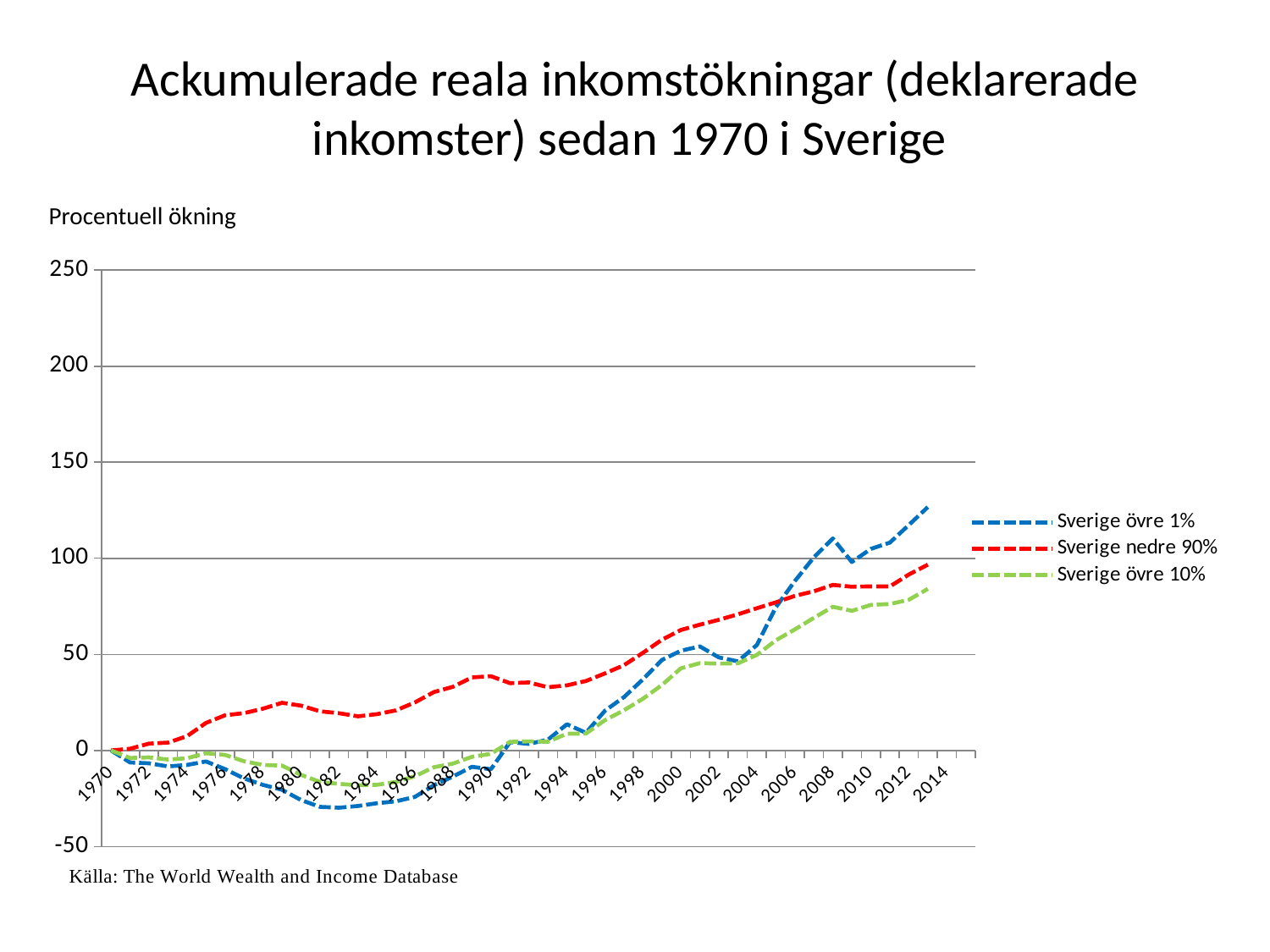

# Ackumulerade reala inkomstökningar (deklarerade inkomster) sedan 1970 i Sverige

### Chart

| Category |  |  |  |
|---|---|---|---|
| 1970 | 0.0 | 0.0 | 0.0 |
| 1971 | -6.288371974031378 | 0.8379712424683134 | -3.942894027156754 |
| 1972 | -6.721260903118647 | 3.5145716521934673 | -3.655450902591724 |
| 1973 | -8.326746950303885 | 4.035633498275146 | -4.769959688389463 |
| 1974 | -7.57333362226592 | 7.409628426035852 | -4.09717597590452 |
| 1975 | -5.75438639657763 | 14.299193024922445 | -1.4816197839637084 |
| 1976 | -9.736250854599248 | 18.278294508477586 | -2.3605112504608314 |
| 1977 | -14.600809668356177 | 19.385558128653088 | -5.661139324731977 |
| 1978 | -17.96714621242029 | 21.70050142774285 | -7.580682288958187 |
| 1979 | -20.501680973762177 | 24.791625162513952 | -7.9164802597478 |
| 1980 | -25.83292135573724 | 23.306525009394804 | -12.731054470429783 |
| 1981 | -29.405995525670164 | 20.363079287614084 | -16.41474507524657 |
| 1982 | -29.862264025376035 | 19.34400599425524 | -17.45356489170851 |
| 1983 | -28.941703521265637 | 17.716563390899836 | -18.139303772819602 |
| 1984 | -27.516821538691744 | 18.882191925950067 | -17.911439031655277 |
| 1985 | -26.52569063591575 | 20.831716350736087 | -16.435078276539798 |
| 1986 | -24.204886093014963 | 24.984588284562832 | -13.428260599809946 |
| 1987 | -18.12135501328899 | 30.37730681520256 | -8.746757776647812 |
| 1988 | -13.626142786881502 | 33.10235912482955 | -6.886028712604357 |
| 1989 | -8.545198819658196 | 37.98466774222399 | -3.3351093458560825 |
| 1990 | -9.827718319000311 | 38.628869770428764 | -1.7945602196129329 |
| 1991 | 4.266908603684442 | 35.00580194467827 | 4.447778754246897 |
| 1992 | 3.373610405662575 | 35.36362052095819 | 4.701287033151203 |
| 1993 | 5.600782935569612 | 32.88223837221577 | 4.500066327897983 |
| 1994 | 13.5908936633586 | 33.865085497594976 | 8.664506565461409 |
| 1995 | 9.155890129274425 | 36.108699232024435 | 8.753445722114819 |
| 1996 | 20.632884414107934 | 40.067667602885194 | 15.7138832794719 |
| 1997 | 27.731470161648744 | 44.33279747393732 | 20.888908762032045 |
| 1998 | 36.96828750429577 | 50.78013412606742 | 26.865205010669285 |
| 1999 | 47.05918191362875 | 57.57457984362577 | 34.02612957462077 |
| 2000 | 51.87970744988465 | 62.67189436660536 | 42.73947840849269 |
| 2001 | 54.11283432278478 | 65.4441798414762 | 45.40539300838026 |
| 2002 | 48.400253063857406 | 67.9902604867799 | 45.16400358424622 |
| 2003 | 46.3347906574561 | 70.81864614125575 | 45.299766055308424 |
| 2004 | 54.84041492513245 | 73.98916036283362 | 49.69370005028915 |
| 2005 | 74.4931477117554 | 77.07512126889662 | 57.29304804358867 |
| 2006 | 88.1452320632113 | 80.41472292883242 | 62.96824308493507 |
| 2007 | 100.48828914397191 | 82.81787574741062 | 68.98764028170848 |
| 2008 | 110.33299366633517 | 86.15400353375472 | 74.74210556276728 |
| 2009 | 98.06126518770196 | 85.18133812075337 | 72.64578996398231 |
| 2010 | 104.90339595172671 | 85.354072166749 | 75.72884560135213 |
| 2011 | 108.18332787386078 | 85.30569703753434 | 76.19207881996422 |
| 2012 | 117.35536039941962 | 91.56524299265956 | 78.38884186975048 |
| 2013 | 126.69523838198111 | 96.69242131292461 | 84.05635616359848 |
| 2014 | None | None | None |
| 2015 | None | None | None |
Procentuell ökning